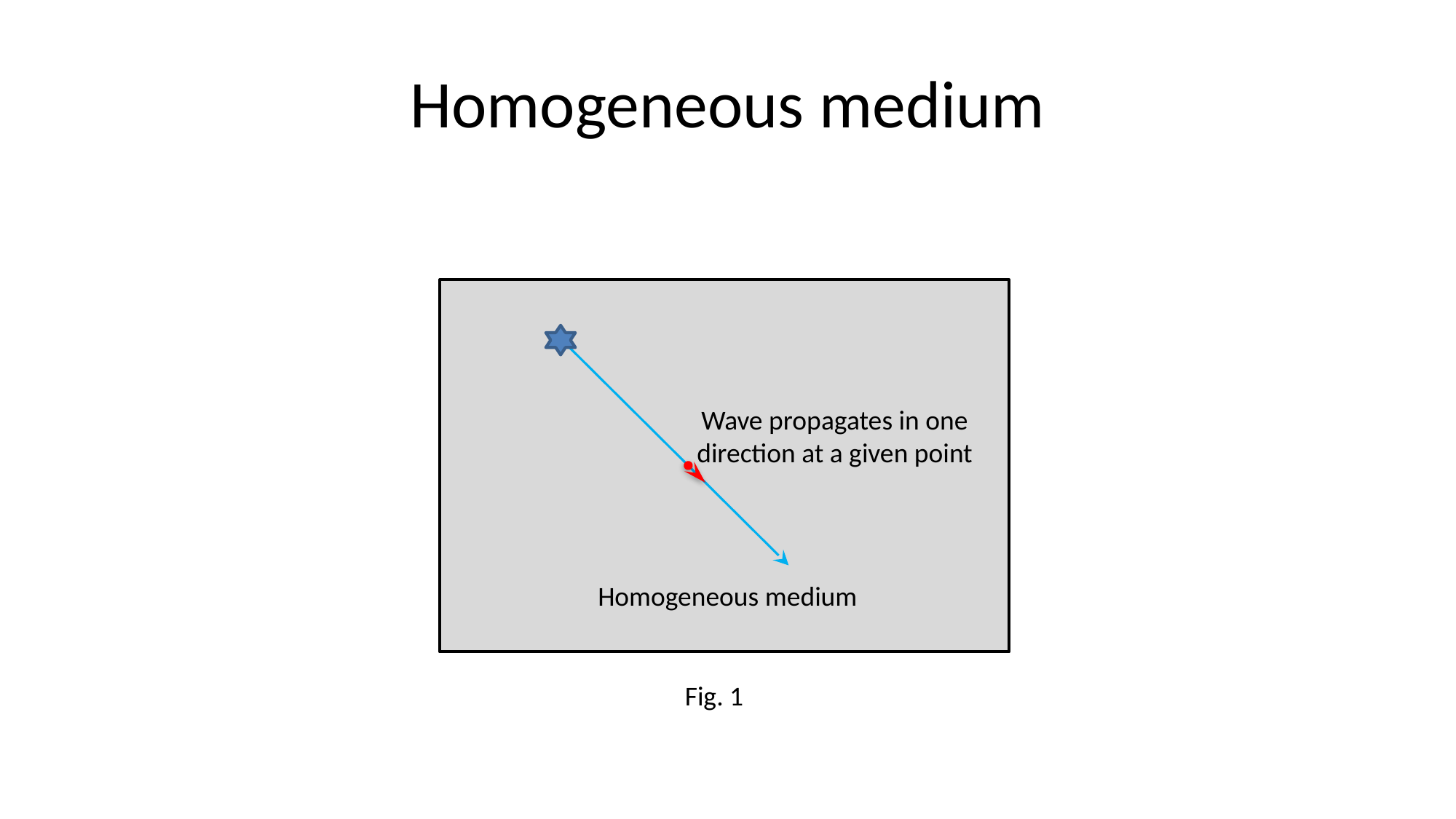

# Homogeneous medium

Wave propagates in one direction at a given point
Homogeneous medium
Fig. 1